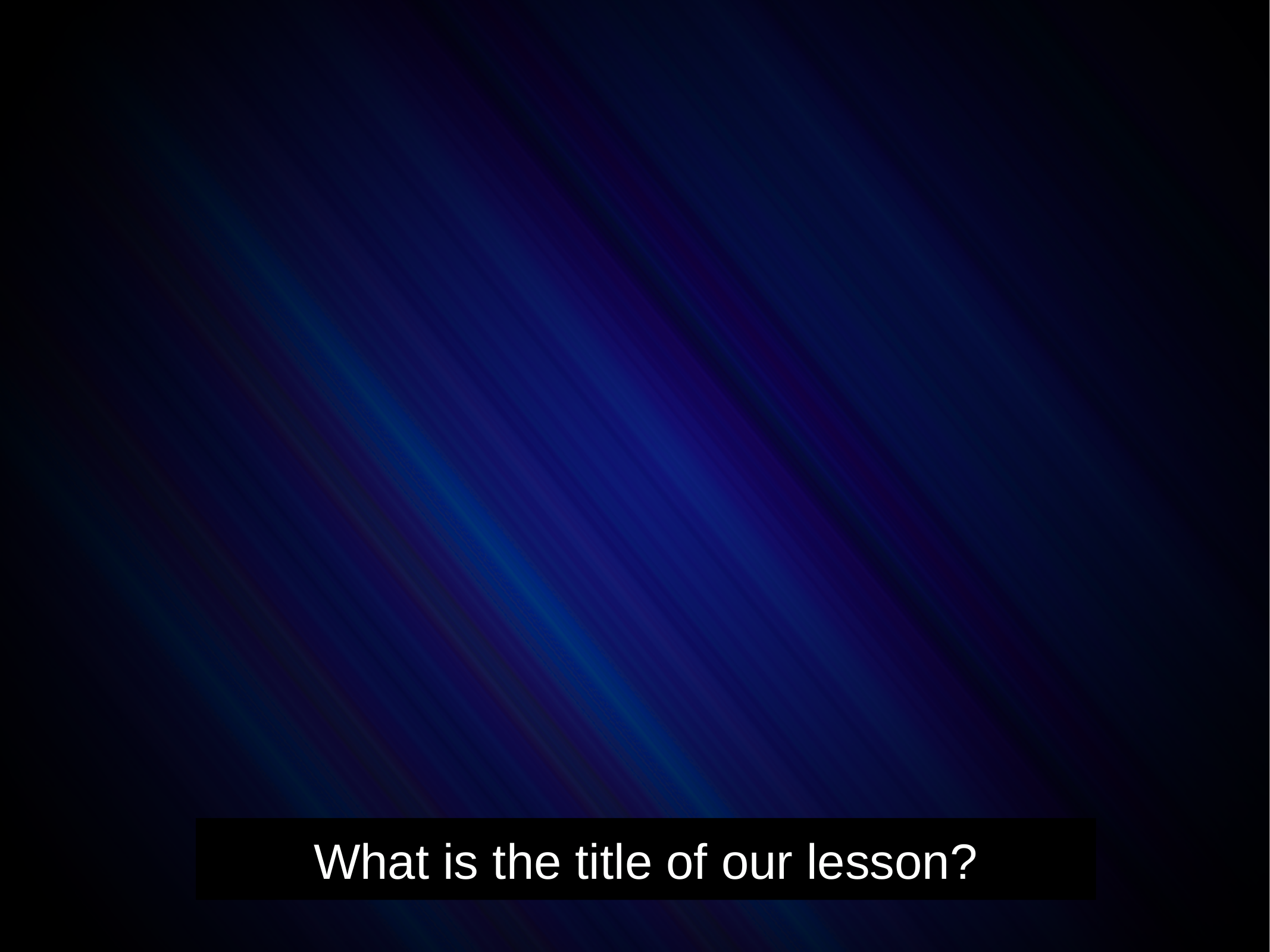

What is the title of our lesson?